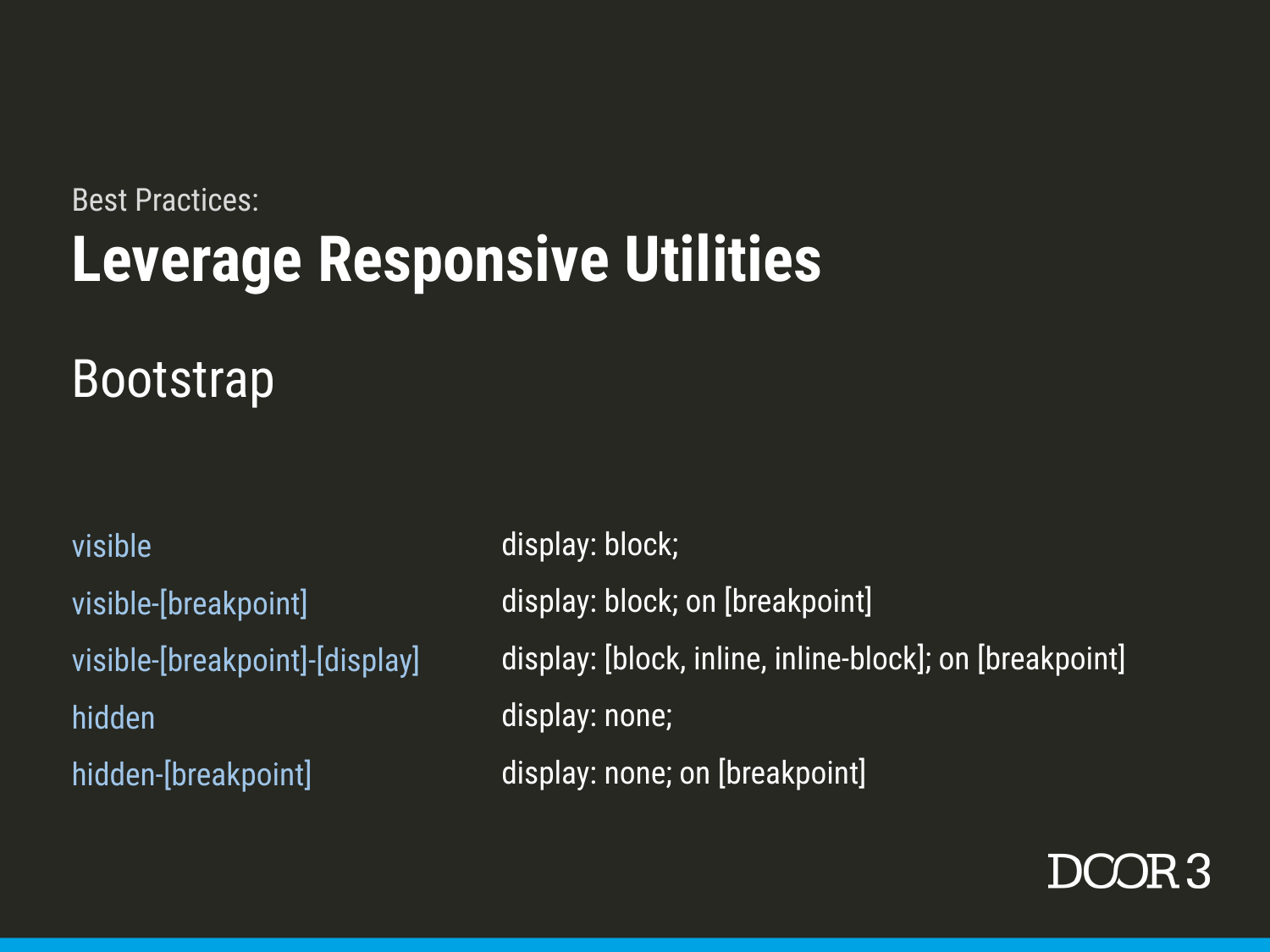

Best Practices:
Leverage Responsive Utilities
Bootstrap

visible
visible-[breakpoint]
visible-[breakpoint]-[display]
hidden
hidden-[breakpoint]
display: block;
display: block; on [breakpoint]
display: [block, inline, inline-block]; on [breakpoint]
display: none;
display: none; on [breakpoint]